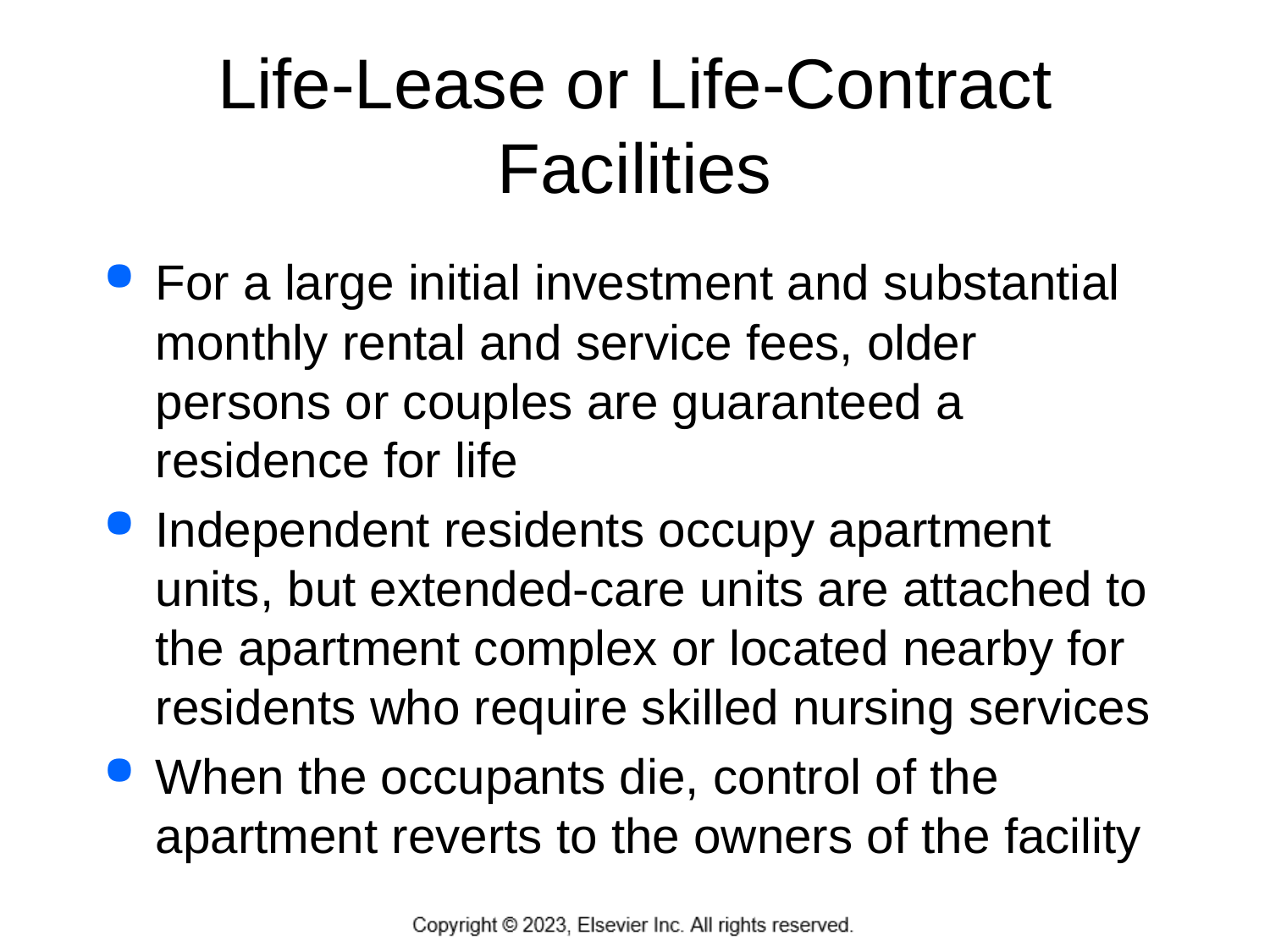

# Life-Lease or Life-Contract Facilities
For a large initial investment and substantial monthly rental and service fees, older persons or couples are guaranteed a residence for life
Independent residents occupy apartment units, but extended-care units are attached to the apartment complex or located nearby for residents who require skilled nursing services
When the occupants die, control of the apartment reverts to the owners of the facility